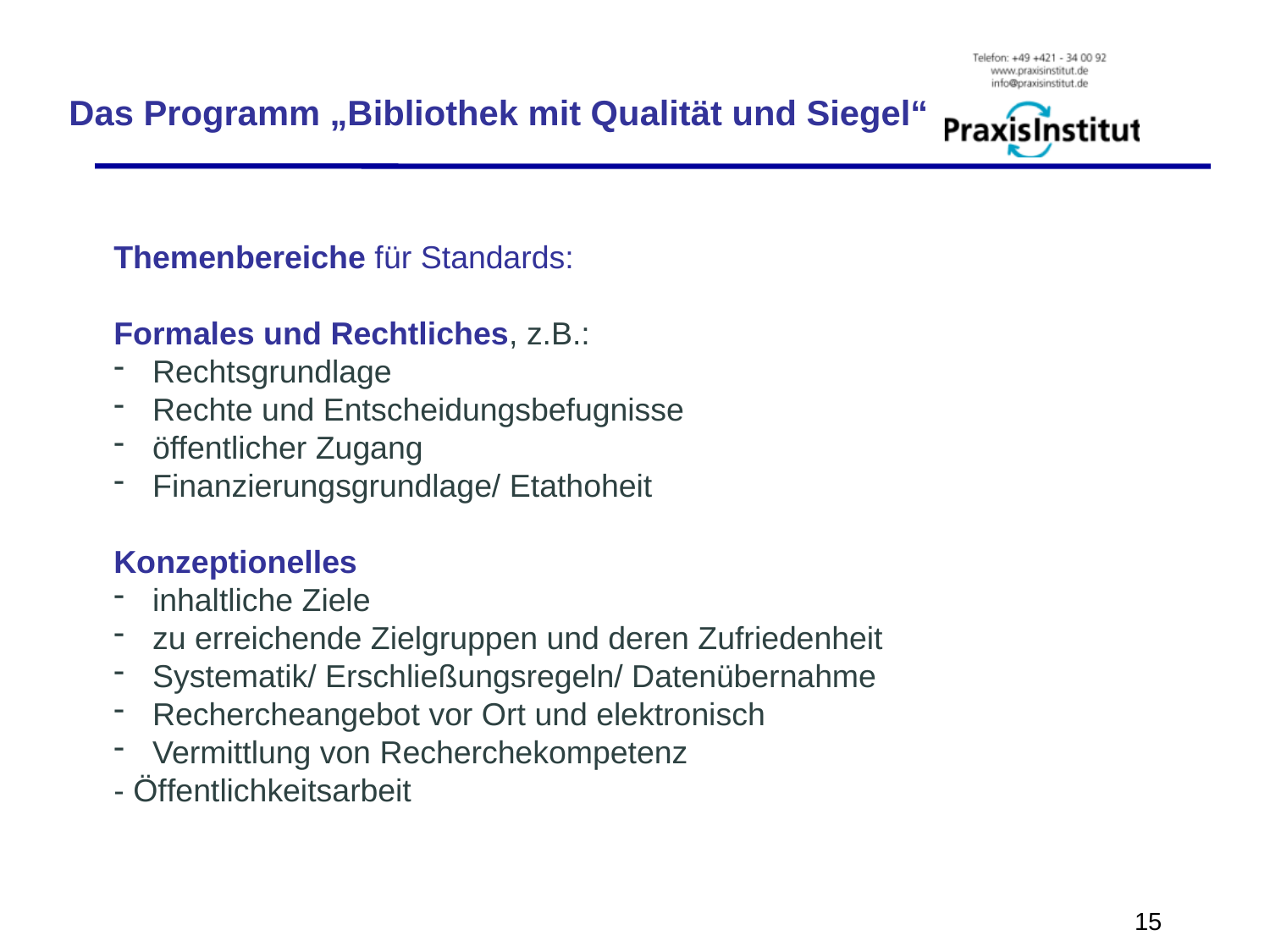

Das Programm „Bibliothek mit Qualität und Siegel“
Themenbereiche für Standards:

Formales und Rechtliches, z.B.:
 Rechtsgrundlage
 Rechte und Entscheidungsbefugnisse
 öffentlicher Zugang
 Finanzierungsgrundlage/ Etathoheit

Konzeptionelles
 inhaltliche Ziele
 zu erreichende Zielgruppen und deren Zufriedenheit
 Systematik/ Erschließungsregeln/ Datenübernahme
 Rechercheangebot vor Ort und elektronisch
 Vermittlung von Recherchekompetenz
- Öffentlichkeitsarbeit
15